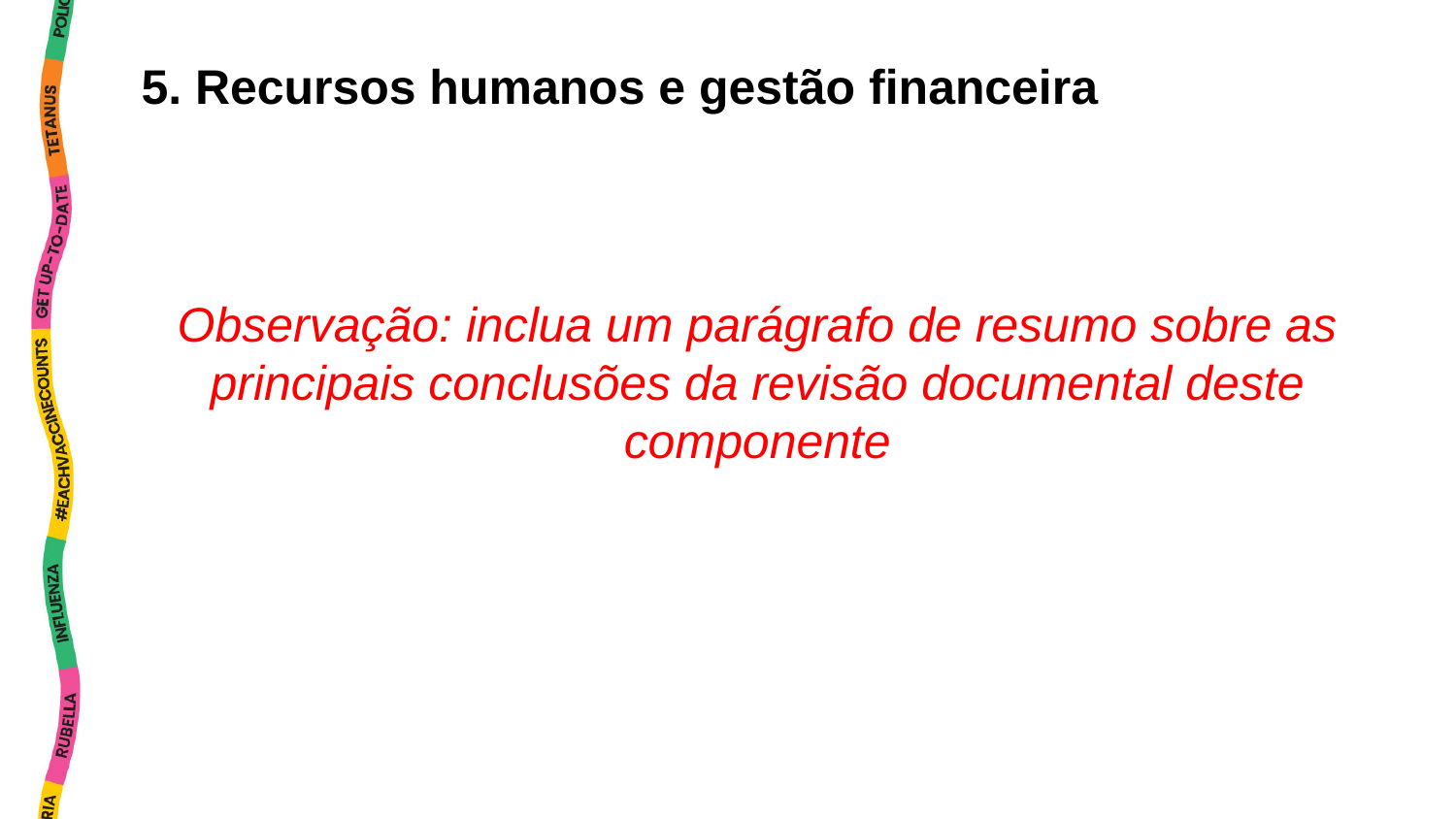

5. Recursos humanos e gestão financeira
Observação: inclua um parágrafo de resumo sobre as principais conclusões da revisão documental deste componente